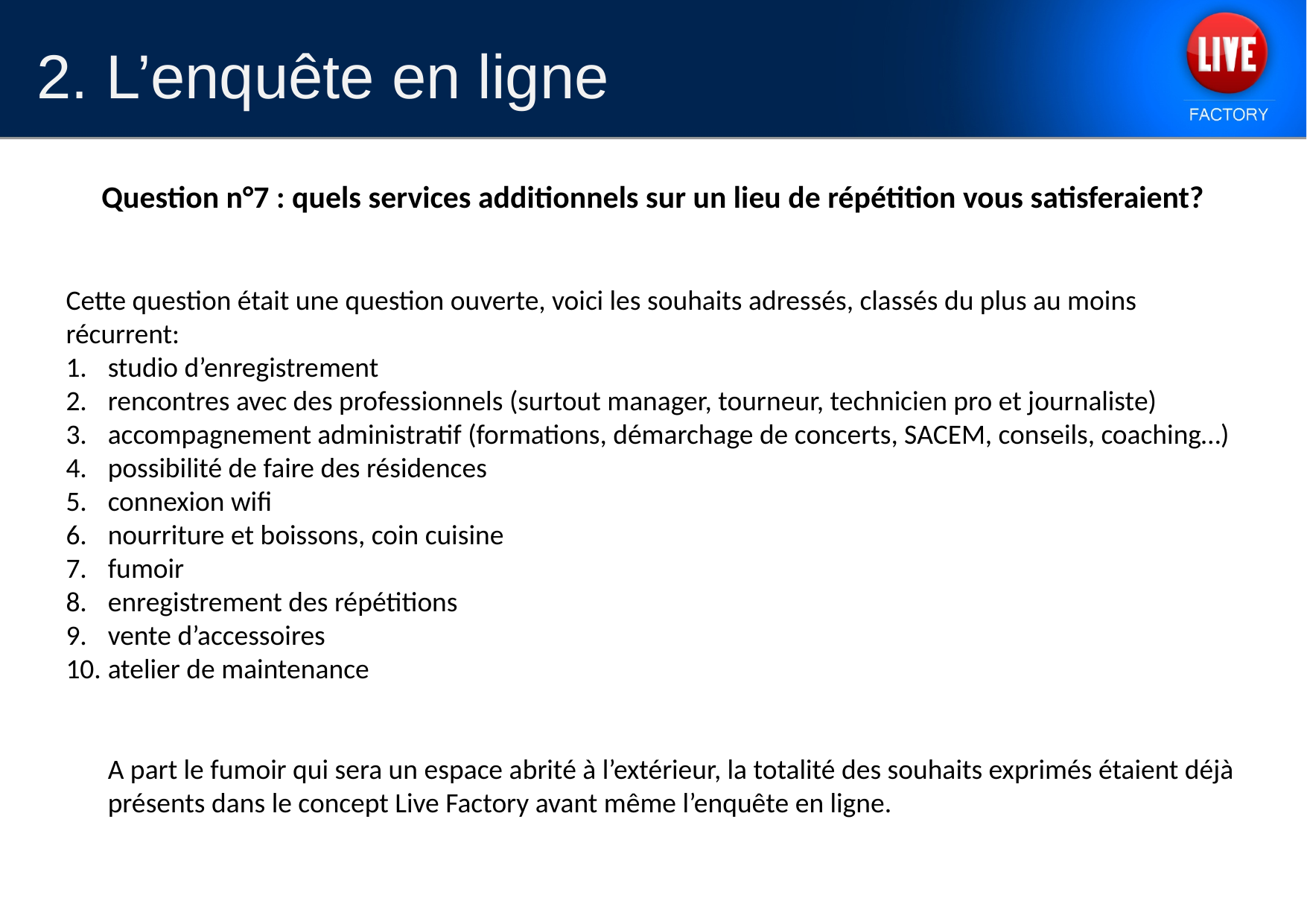

2. L’enquête en ligne
Question n°7 : quels services additionnels sur un lieu de répétition vous satisferaient?
Cette question était une question ouverte, voici les souhaits adressés, classés du plus au moins récurrent:
studio d’enregistrement
rencontres avec des professionnels (surtout manager, tourneur, technicien pro et journaliste)
accompagnement administratif (formations, démarchage de concerts, SACEM, conseils, coaching…)
possibilité de faire des résidences
connexion wifi
nourriture et boissons, coin cuisine
fumoir
enregistrement des répétitions
vente d’accessoires
atelier de maintenance

	A part le fumoir qui sera un espace abrité à l’extérieur, la totalité des souhaits exprimés étaient déjà présents dans le concept Live Factory avant même l’enquête en ligne.